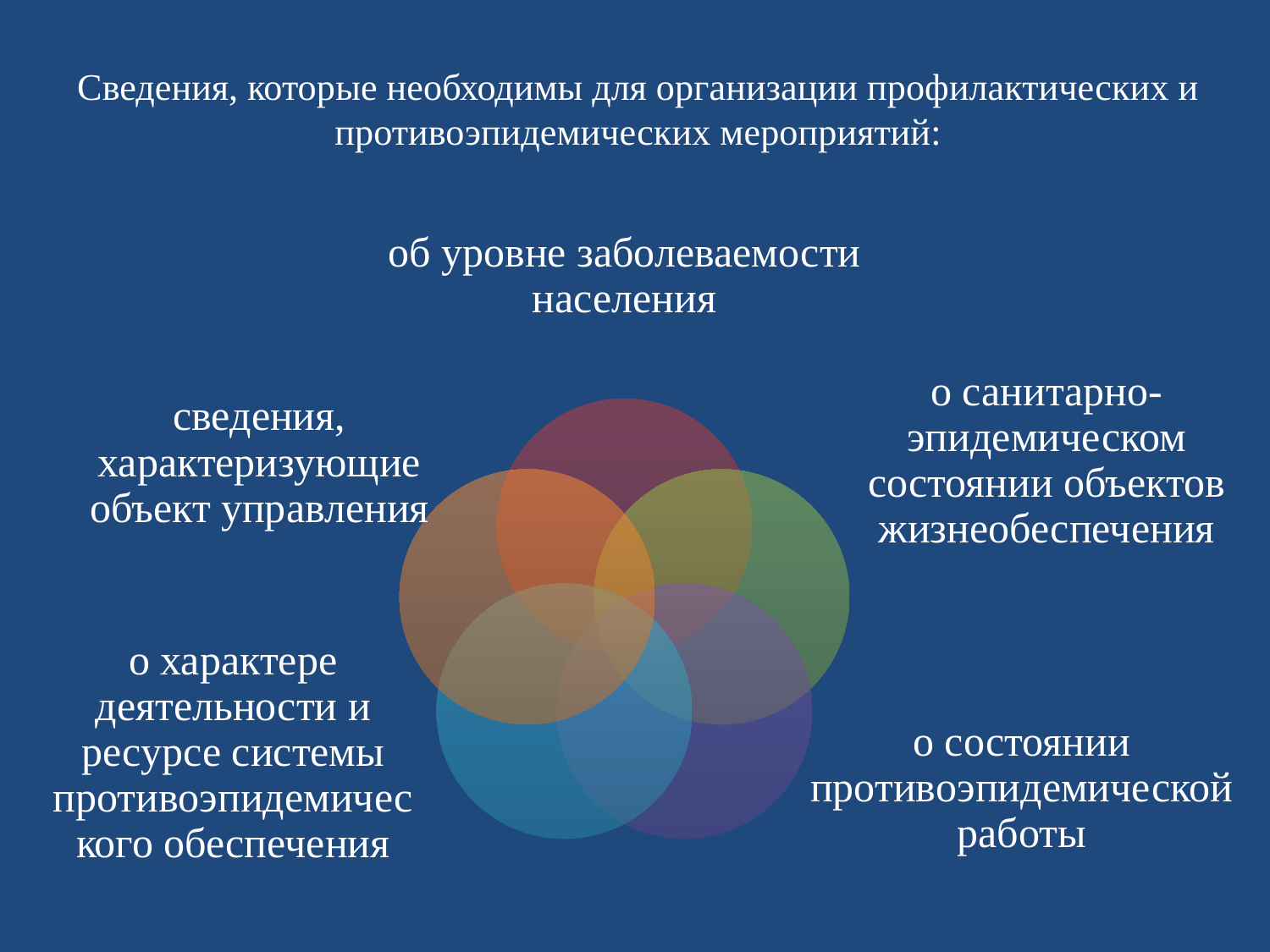

# Сведения, которые необходимы для организации профилактических и противоэпидемических мероприятий:
об уровне заболеваемости населения
о санитарно-эпидемическом состоянии объектов жизнеобеспечения
о состоянии противоэпидемической работы
о характере деятельности и ресурсе системы противоэпидемического обеспечения
сведения, характеризующие объект управления